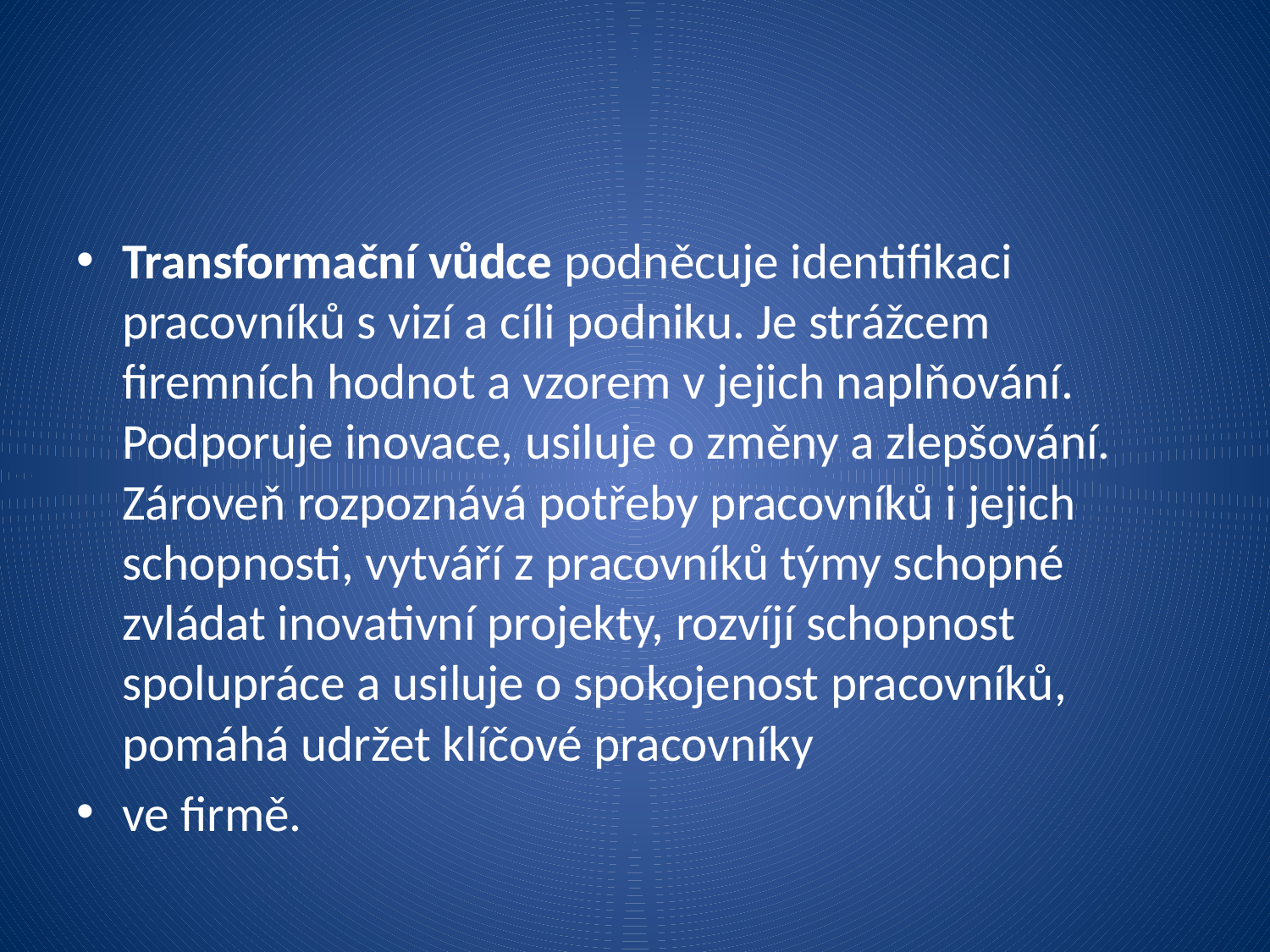

Transformační vůdce podněcuje identifikaci pracovníků s vizí a cíli podniku. Je strážcem firemních hodnot a vzorem v jejich naplňování. Podporuje inovace, usiluje o změny a zlepšování. Zároveň rozpoznává potřeby pracovníků i jejich schopnosti, vytváří z pracovníků týmy schopné zvládat inovativní projekty, rozvíjí schopnost spolupráce a usiluje o spokojenost pracovníků, pomáhá udržet klíčové pracovníky
ve firmě.